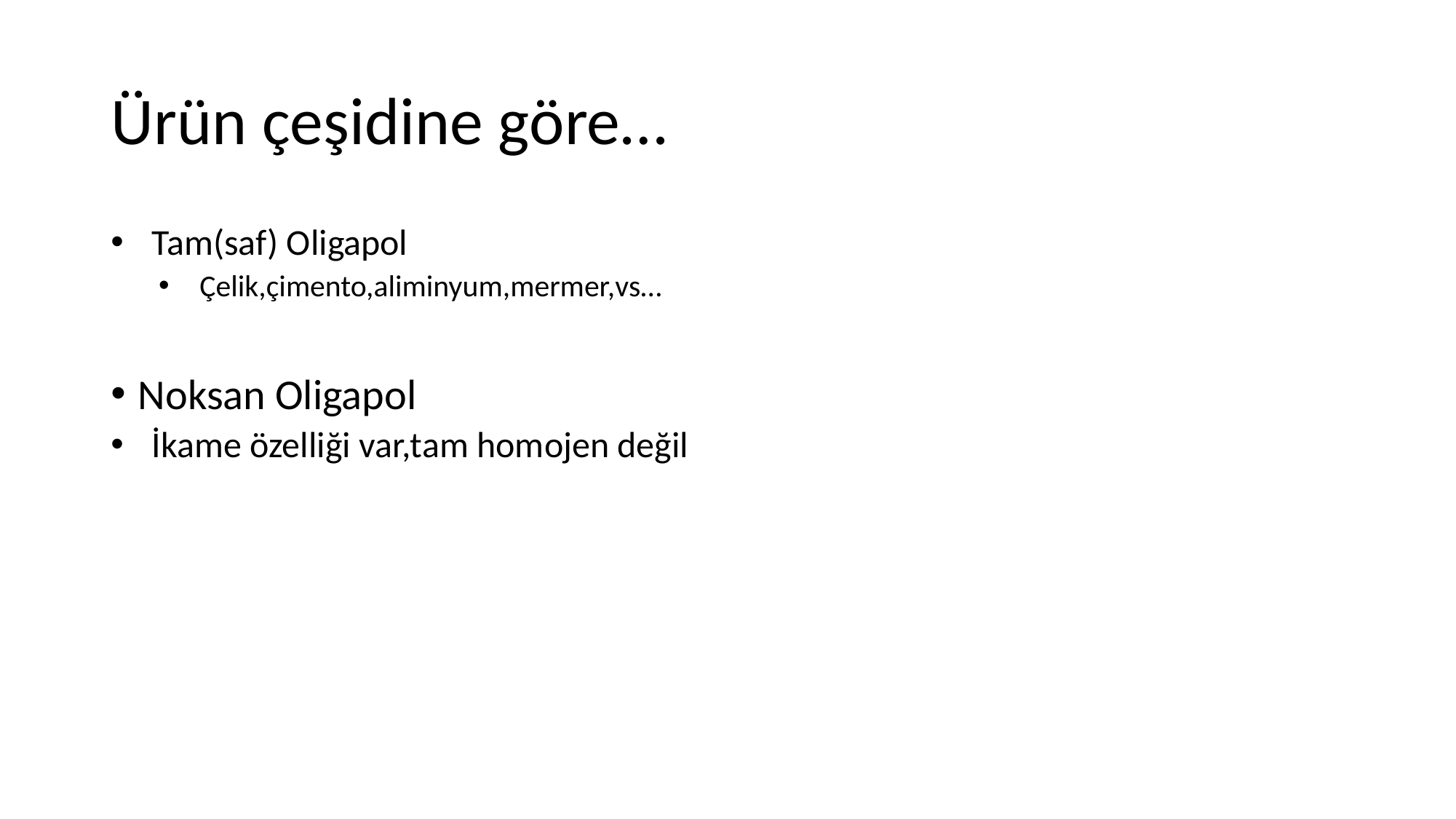

# Ürün çeşidine göre…
Tam(saf) Oligapol
Çelik,çimento,aliminyum,mermer,vs…

Noksan Oligapol
İkame özelliği var,tam homojen değil